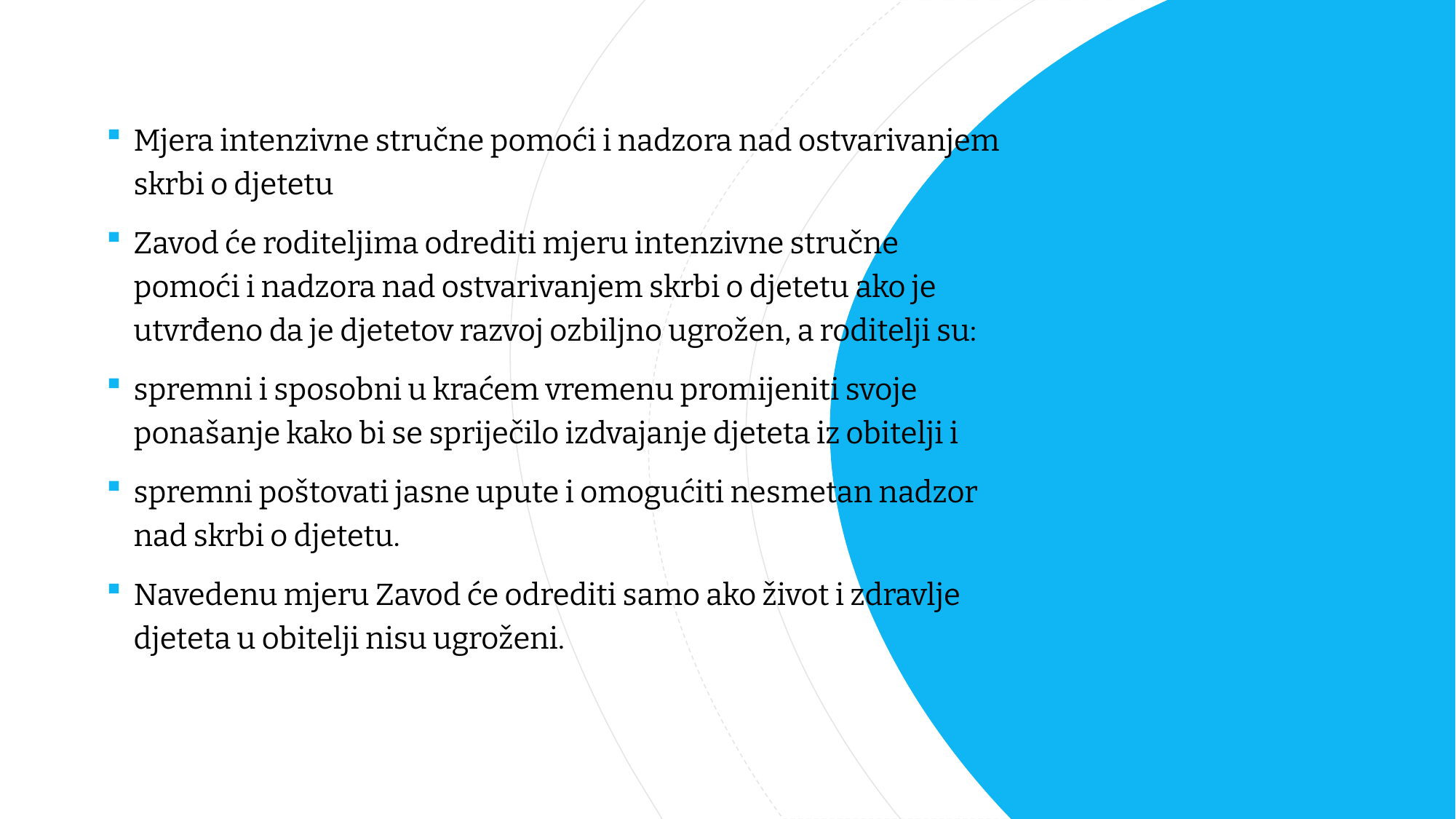

Mjera intenzivne stručne pomoći i nadzora nad ostvarivanjem skrbi o djetetu
Zavod će roditeljima odrediti mjeru intenzivne stručne pomoći i nadzora nad ostvarivanjem skrbi o djetetu ako je utvrđeno da je djetetov razvoj ozbiljno ugrožen, a roditelji su:
spremni i sposobni u kraćem vremenu promijeniti svoje ponašanje kako bi se spriječilo izdvajanje djeteta iz obitelji i
spremni poštovati jasne upute i omogućiti nesmetan nadzor nad skrbi o djetetu.
Navedenu mjeru Zavod će odrediti samo ako život i zdravlje djeteta u obitelji nisu ugroženi.

#